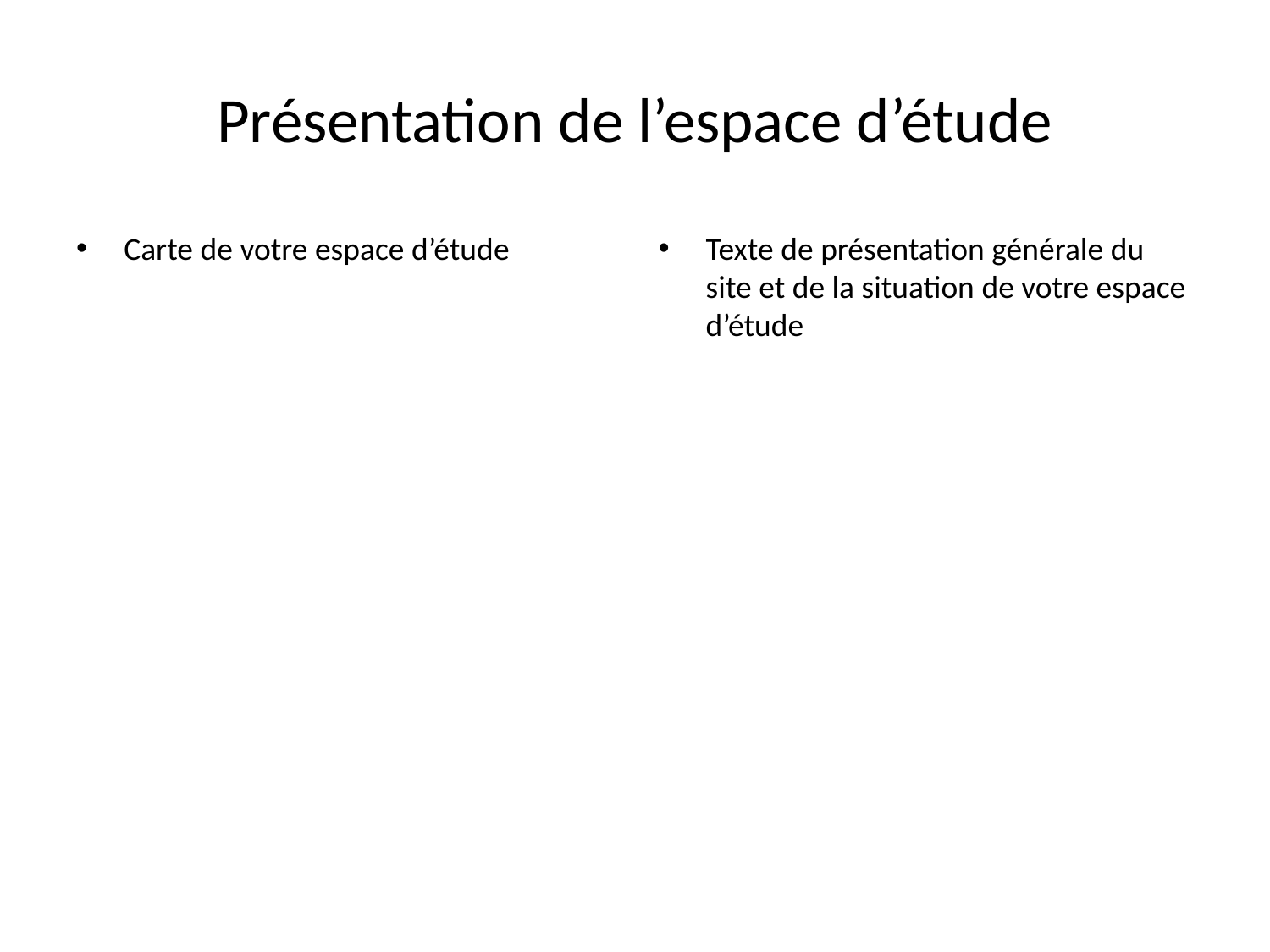

# Présentation de l’espace d’étude
Carte de votre espace d’étude
Texte de présentation générale du site et de la situation de votre espace d’étude